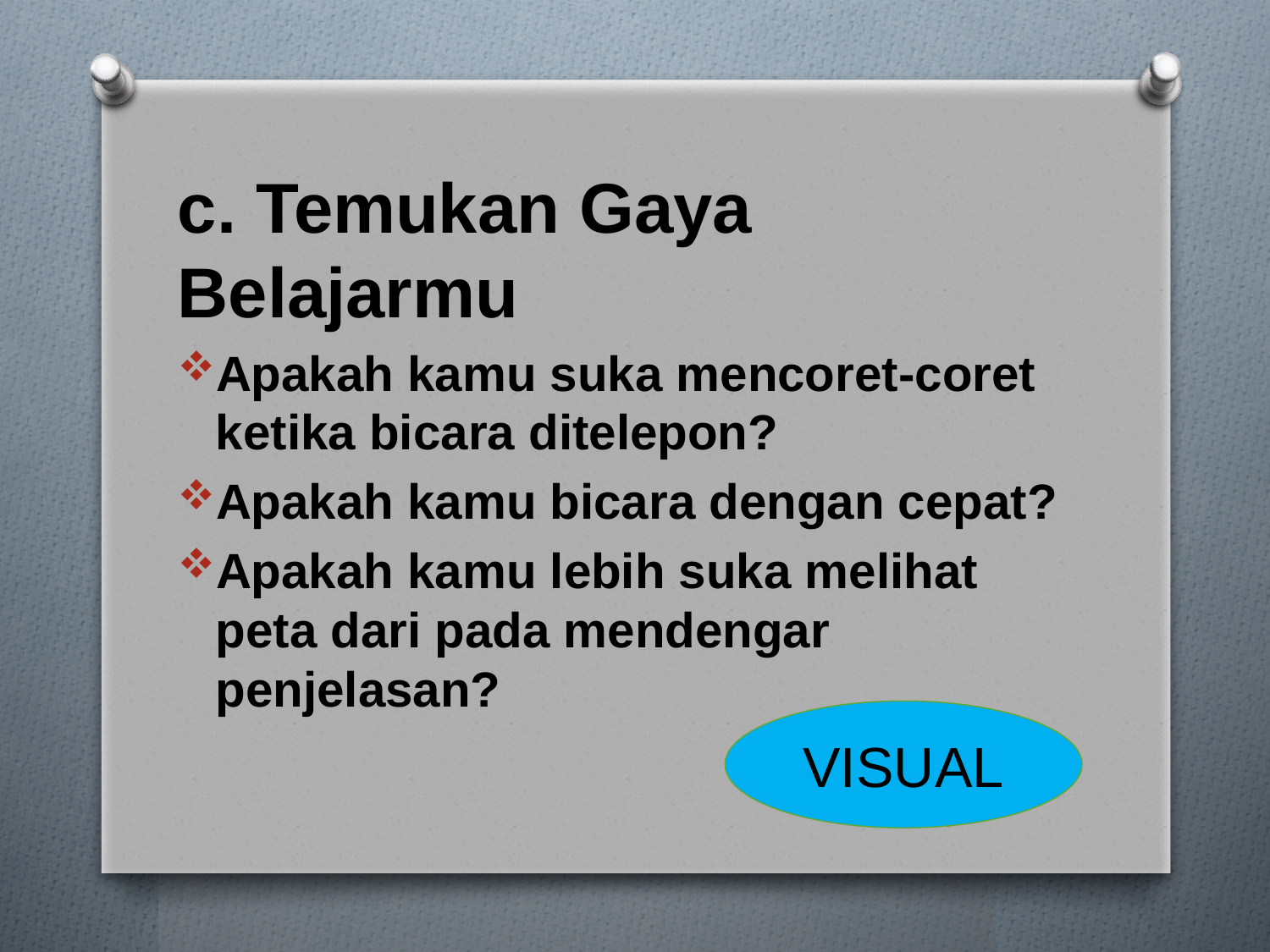

c. Temukan Gaya Belajarmu
Apakah kamu suka mencoret-coret ketika bicara ditelepon?
Apakah kamu bicara dengan cepat?
Apakah kamu lebih suka melihat peta dari pada mendengar penjelasan?

VISUAL